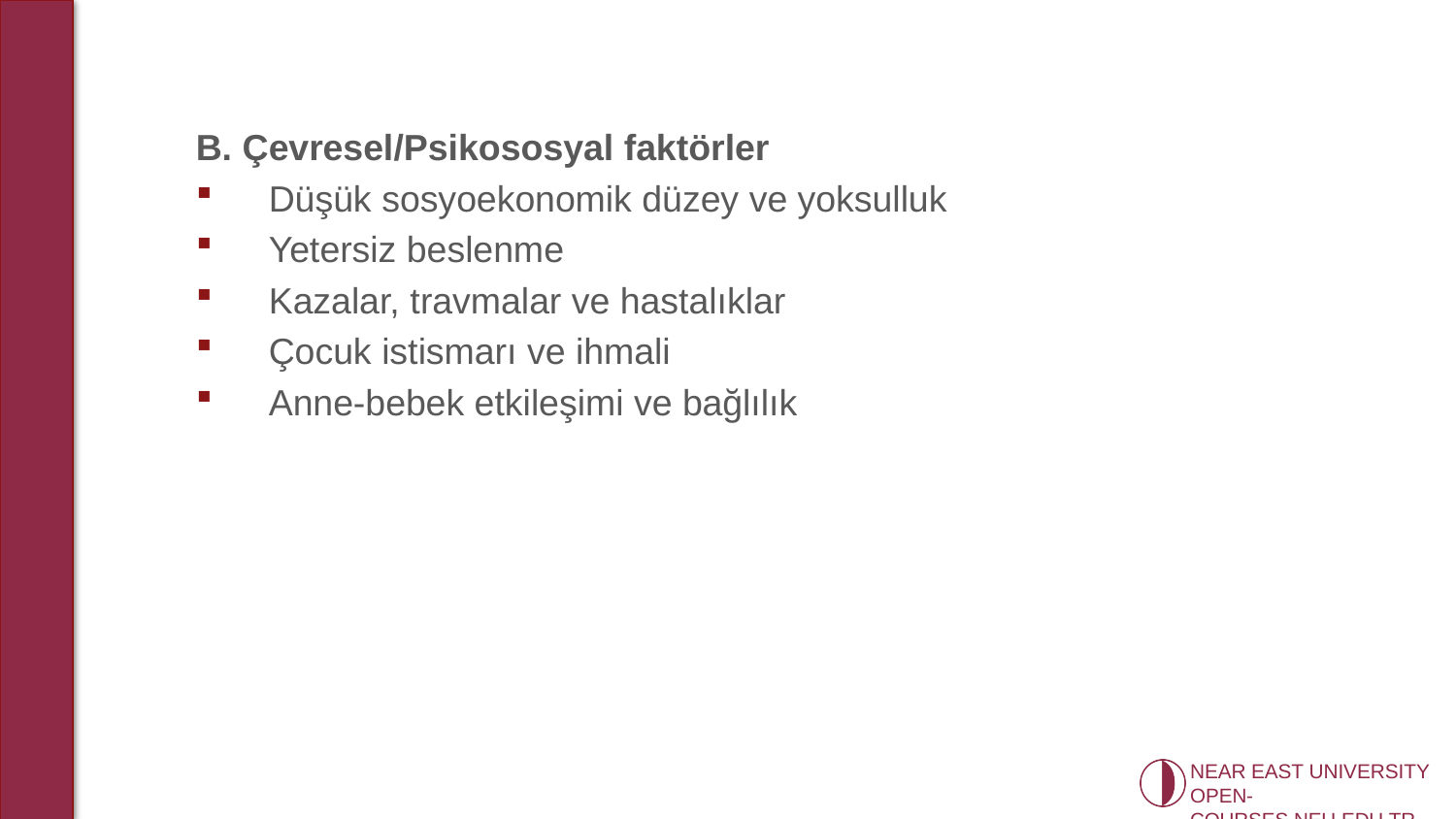

B. Çevresel/Psikososyal faktörler
Düşük sosyoekonomik düzey ve yoksulluk
Yetersiz beslenme
Kazalar, travmalar ve hastalıklar
Çocuk istismarı ve ihmali
Anne-bebek etkileşimi ve bağlılık